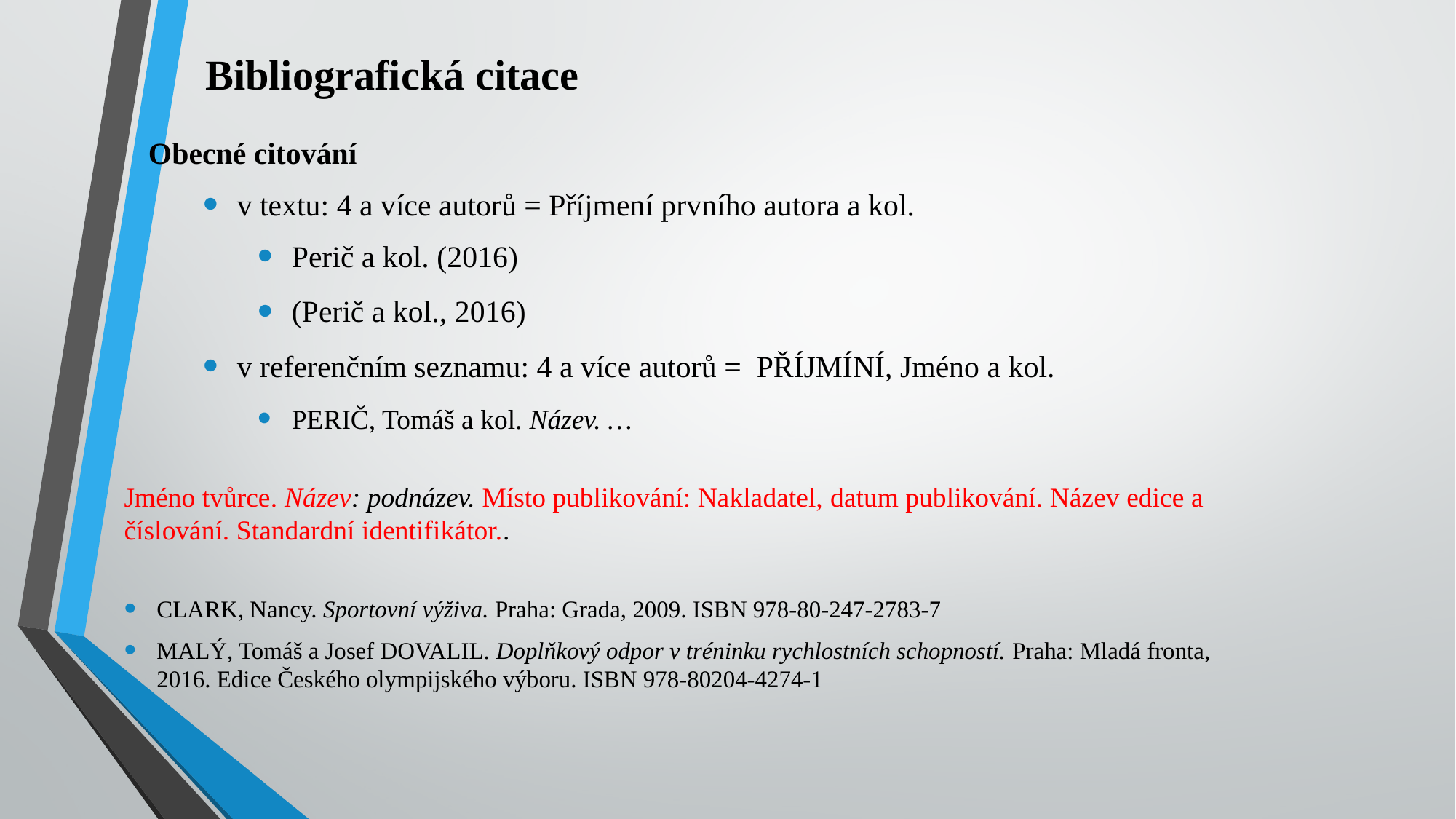

Bibliografická citace
Obecné citování
v textu: 4 a více autorů = Příjmení prvního autora a kol.
Perič a kol. (2016)
(Perič a kol., 2016)
v referenčním seznamu: 4 a více autorů =  PŘÍJMÍNÍ, Jméno a kol.
PERIČ, Tomáš a kol. Název. …

Jméno tvůrce. Název: podnázev. Místo publikování: Nakladatel, datum publikování. Název edice a číslování. Standardní identifikátor..
CLARK, Nancy. Sportovní výživa. Praha: Grada, 2009. ISBN 978-80-247-2783-7
MALÝ, Tomáš a Josef DOVALIL. Doplňkový odpor v tréninku rychlostních schopností. Praha: Mladá fronta, 2016. Edice Českého olympijského výboru. ISBN 978-80204-4274-1